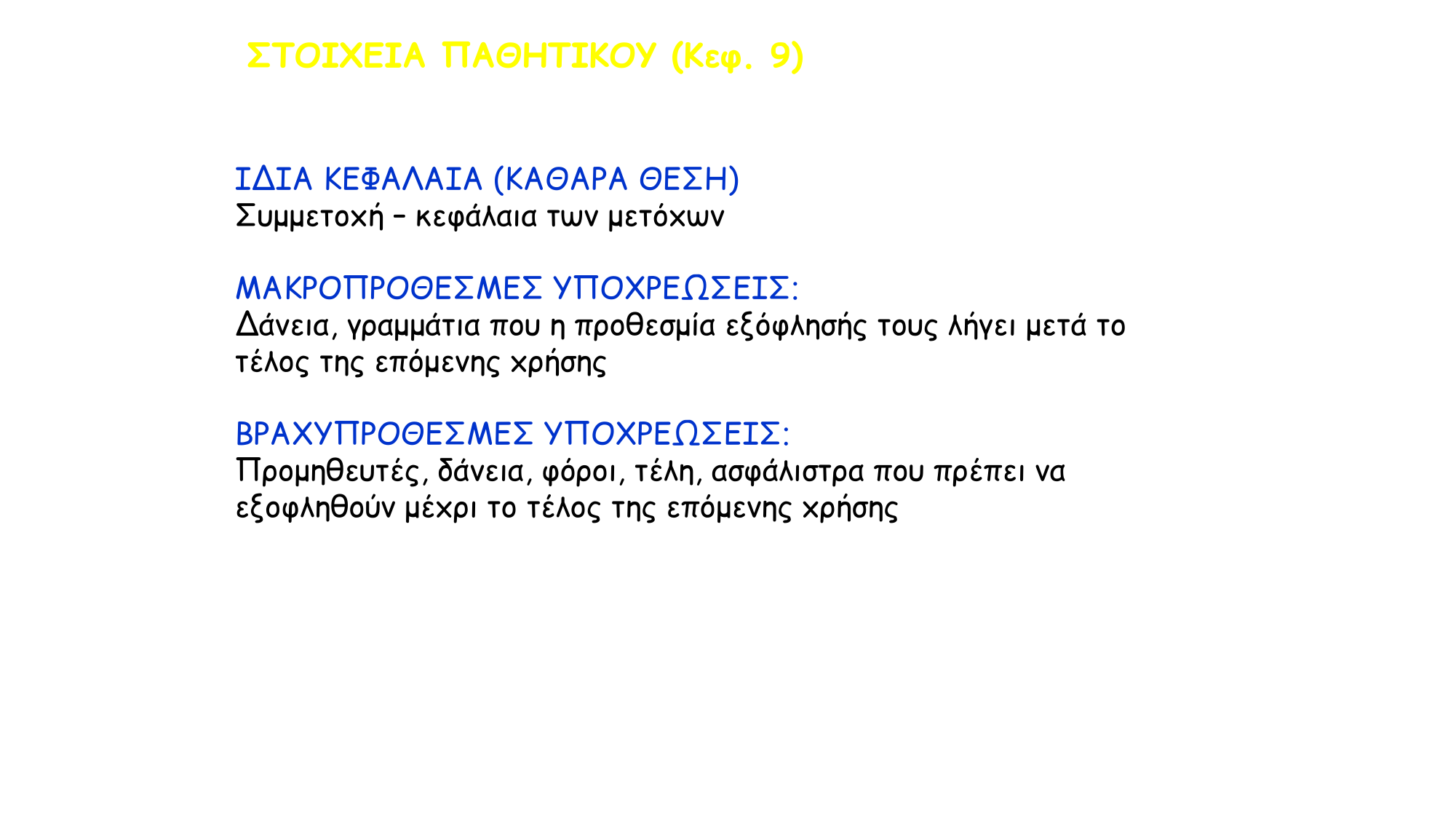

# ΣΤΟΙΧΕΙΑ ΠΑΘΗΤΙΚΟΥ (Κεφ. 9)
ΙΔΙΑ ΚΕΦΑΛΑΙΑ (ΚΑΘΑΡΑ ΘΕΣΗ)
Συμμετοχή – κεφάλαια των μετόχων

ΜΑΚΡΟΠΡΟΘΕΣΜΕΣ ΥΠΟΧΡΕΩΣΕΙΣ:
Δάνεια, γραμμάτια που η προθεσμία εξόφλησής τους λήγει μετά το τέλος της επόμενης χρήσης

ΒΡΑΧΥΠΡΟΘΕΣΜΕΣ ΥΠΟΧΡΕΩΣΕΙΣ:
Προμηθευτές, δάνεια, φόροι, τέλη, ασφάλιστρα που πρέπει να εξοφληθούν μέχρι το τέλος της επόμενης χρήσης